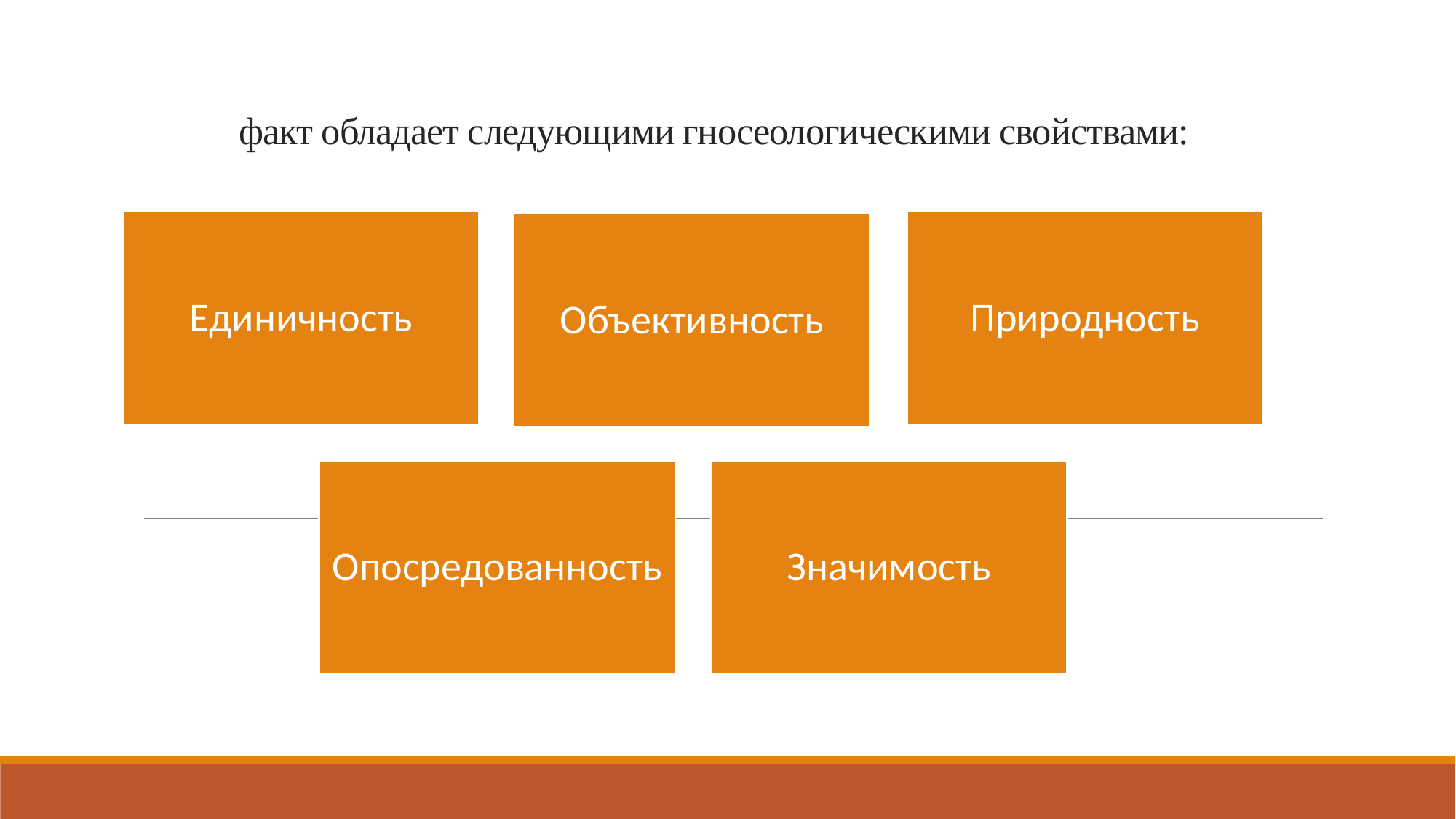

# факт обладает следующими гносеологическими свойствами:
Единичность
Объективность
Природность
Опосредованность
Значимость